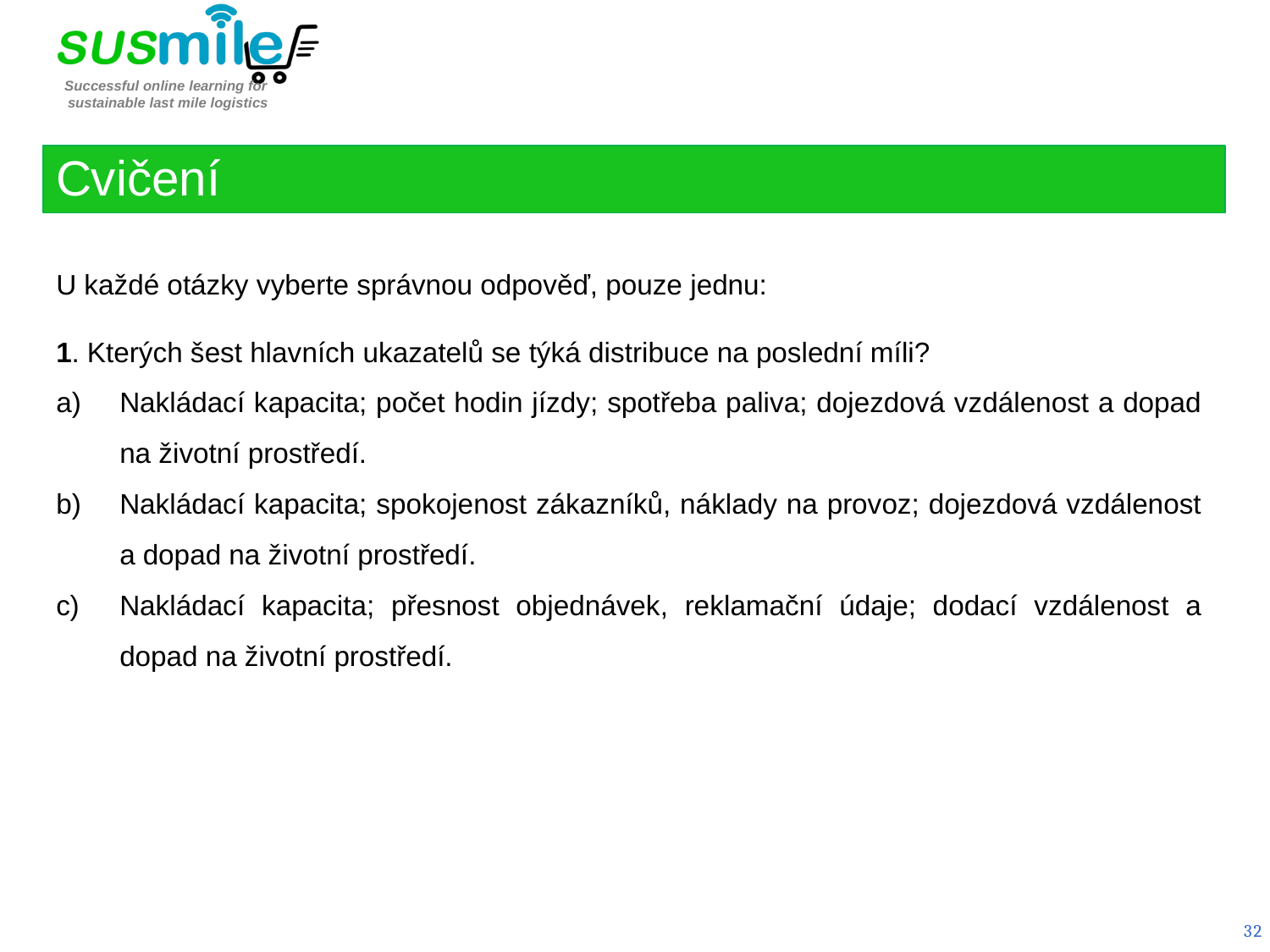

Cvičení
U každé otázky vyberte správnou odpověď, pouze jednu:

1. Kterých šest hlavních ukazatelů se týká distribuce na poslední míli?
Nakládací kapacita; počet hodin jízdy; spotřeba paliva; dojezdová vzdálenost a dopad na životní prostředí.
Nakládací kapacita; spokojenost zákazníků, náklady na provoz; dojezdová vzdálenost a dopad na životní prostředí.
Nakládací kapacita; přesnost objednávek, reklamační údaje; dodací vzdálenost a dopad na životní prostředí.

32